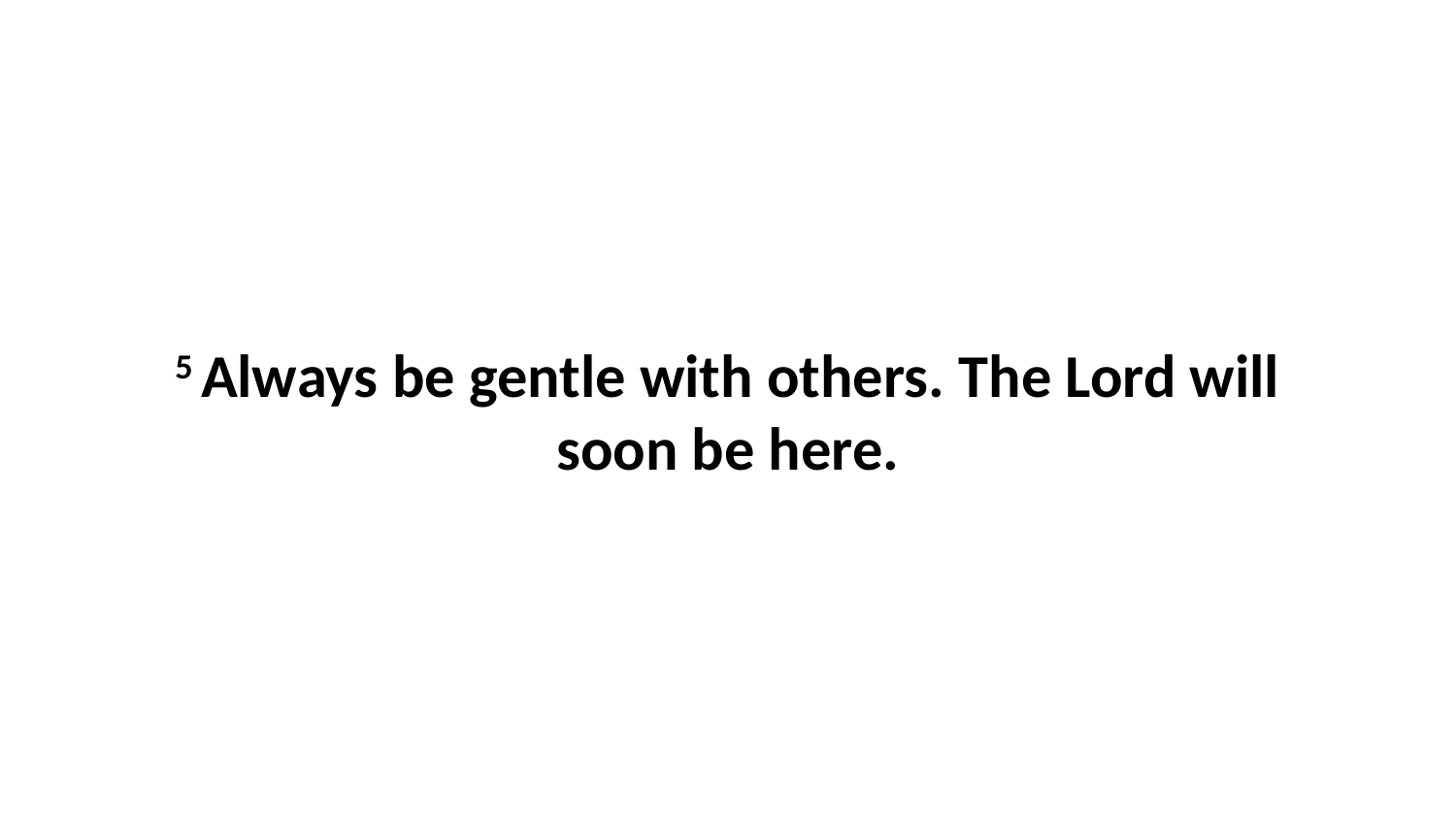

5 Always be gentle with others. The Lord will soon be here.